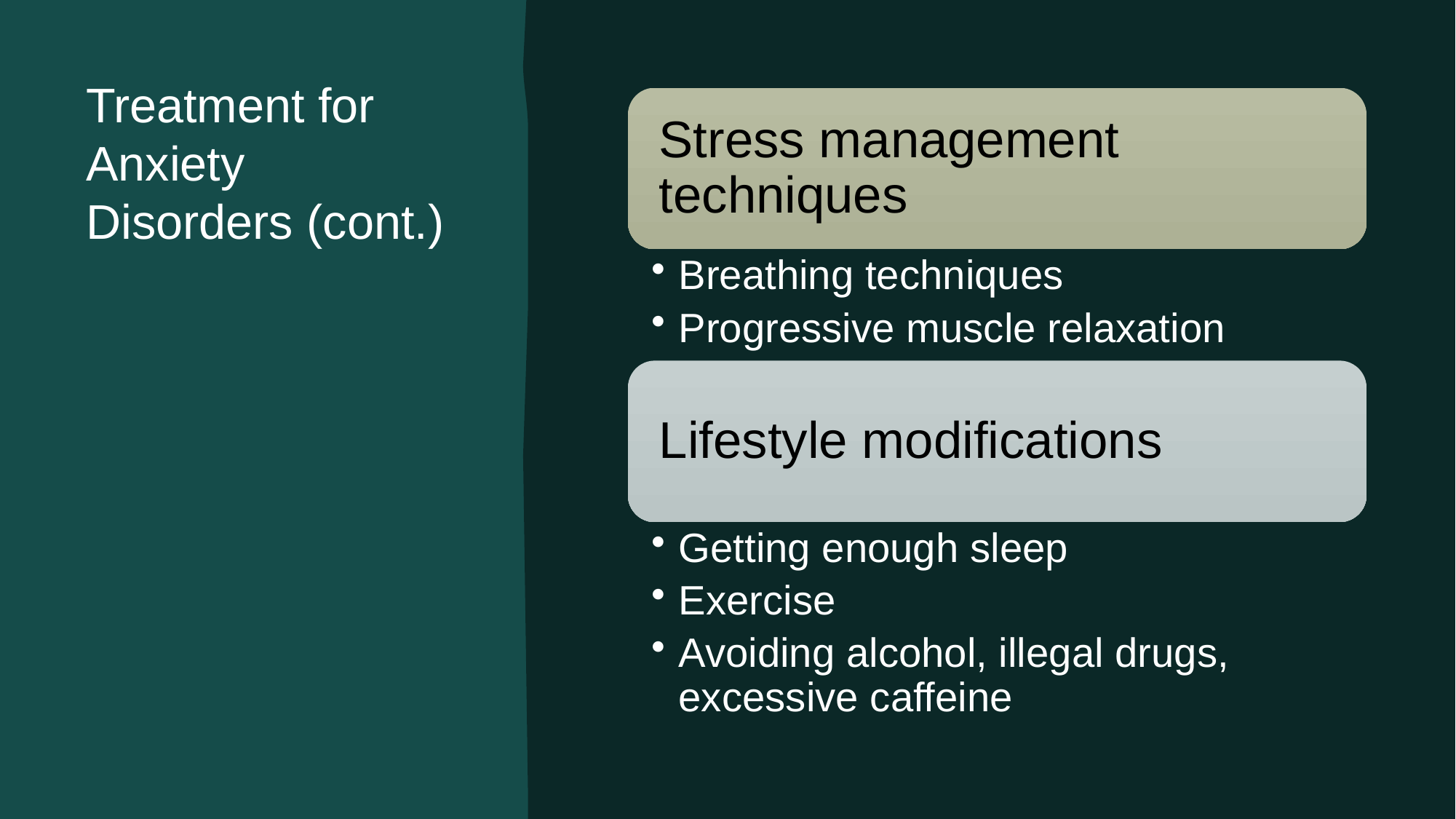

# Treatment for Anxiety Disorders (cont.)
Stress management techniques
Breathing techniques
Progressive muscle relaxation
Lifestyle modifications
Getting enough sleep
Exercise
Avoiding alcohol, illegal drugs, excessive caffeine